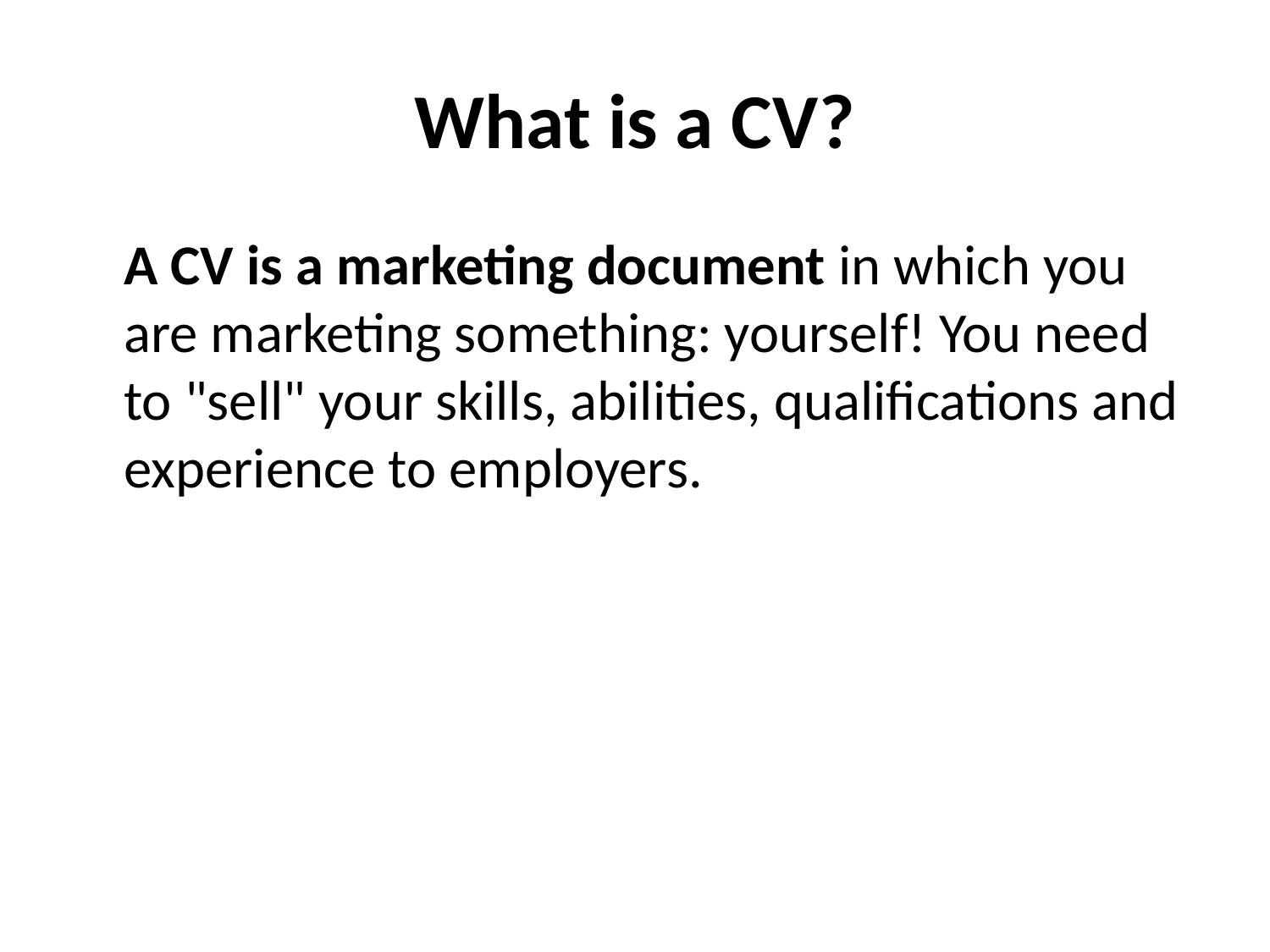

# What is a CV?
	A CV is a marketing document in which you are marketing something: yourself! You need to "sell" your skills, abilities, qualifications and experience to employers.